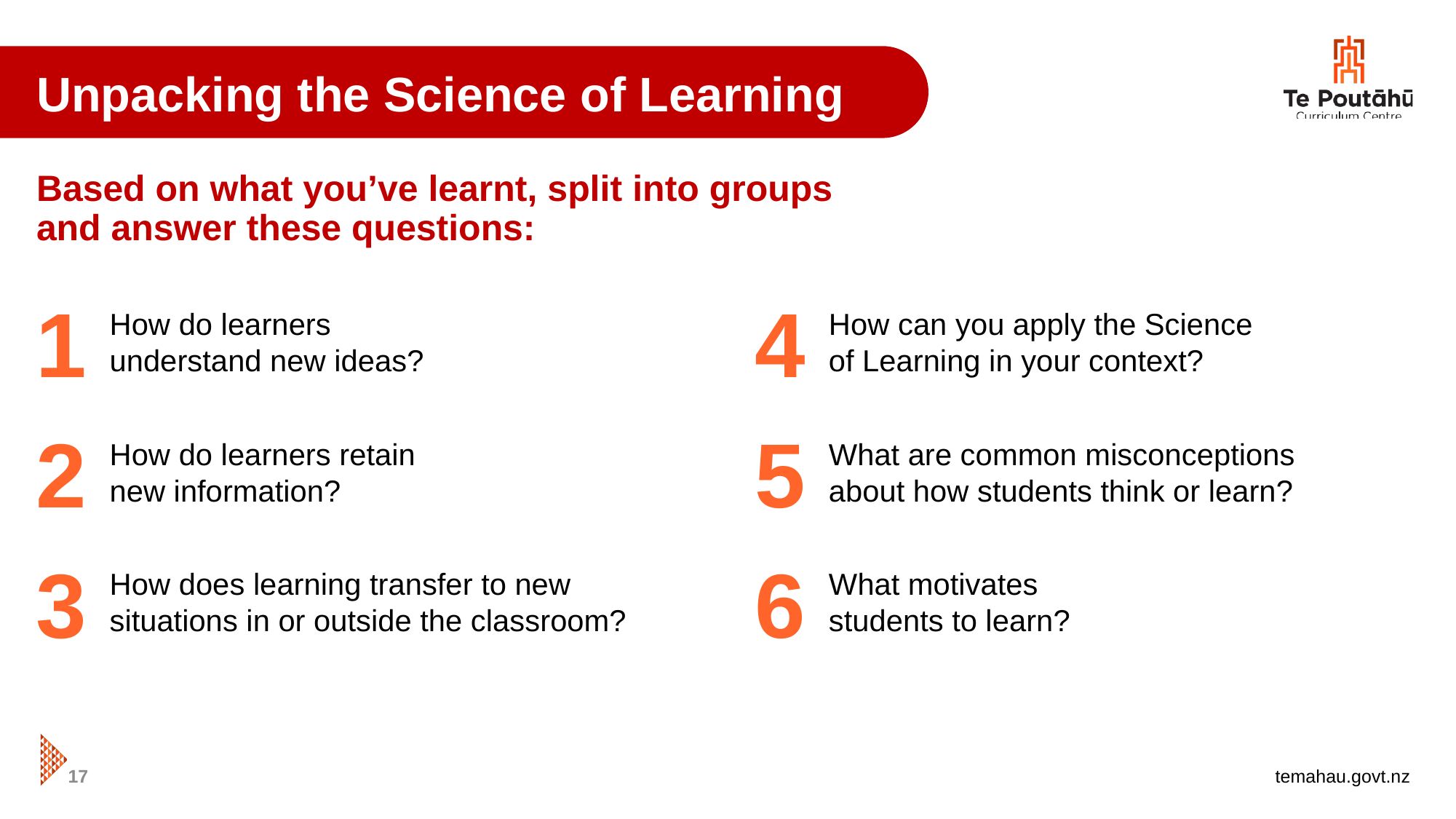

Unpacking the Science of Learning
Based on what you’ve learnt, split into groups
and answer these questions:
1
How do learners
understand new ideas?
4
How can you apply the Science of Learning in your context?
2
How do learners retain new information?

5
What are common misconceptions about how students think or learn?
3
How does learning transfer to new situations in or outside the classroom?
6
What motivates
students to learn?
17